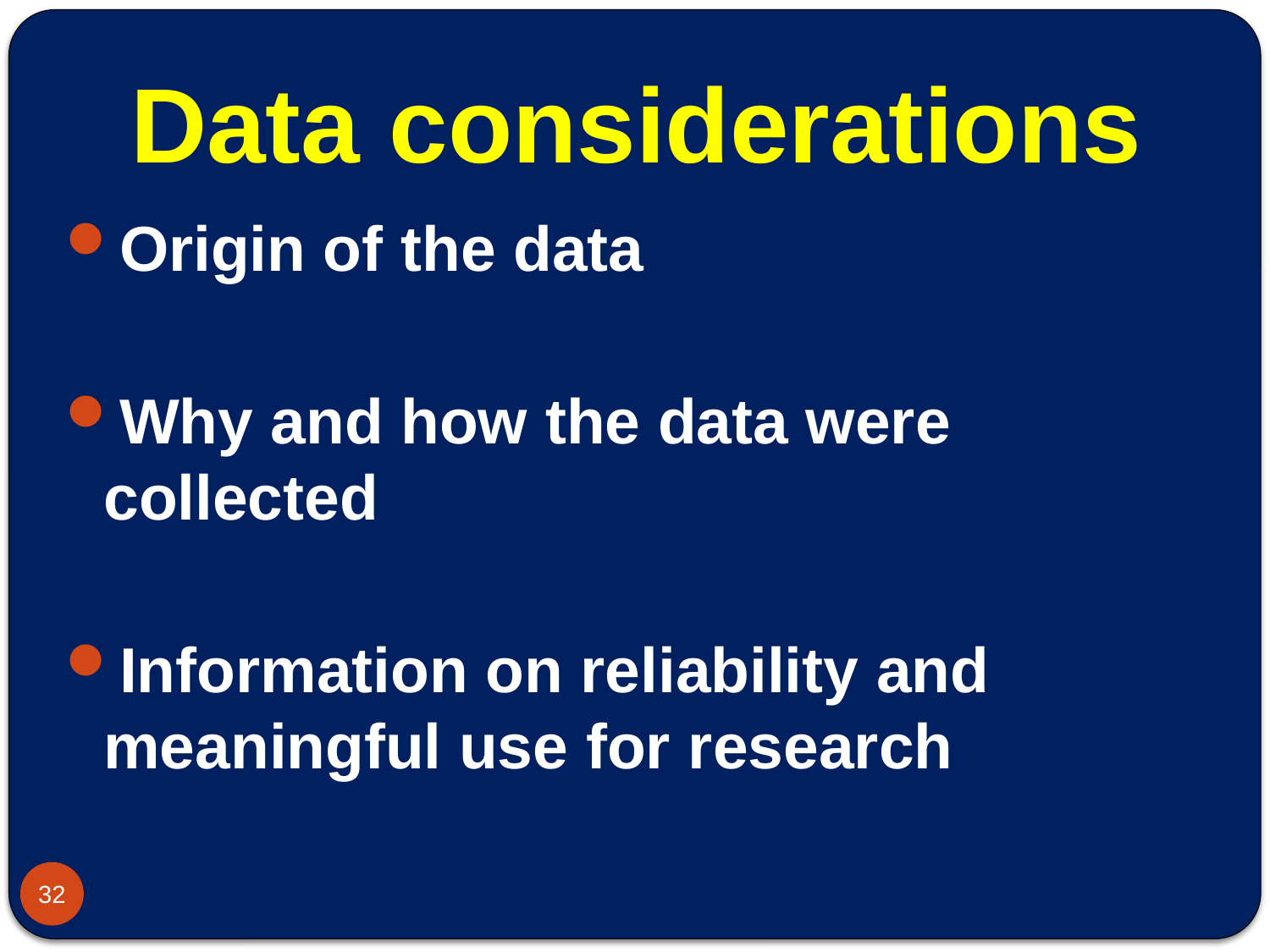

# Data considerations
Origin of the data

Why and how the data were collected

Information on reliability and meaningful use for research
32